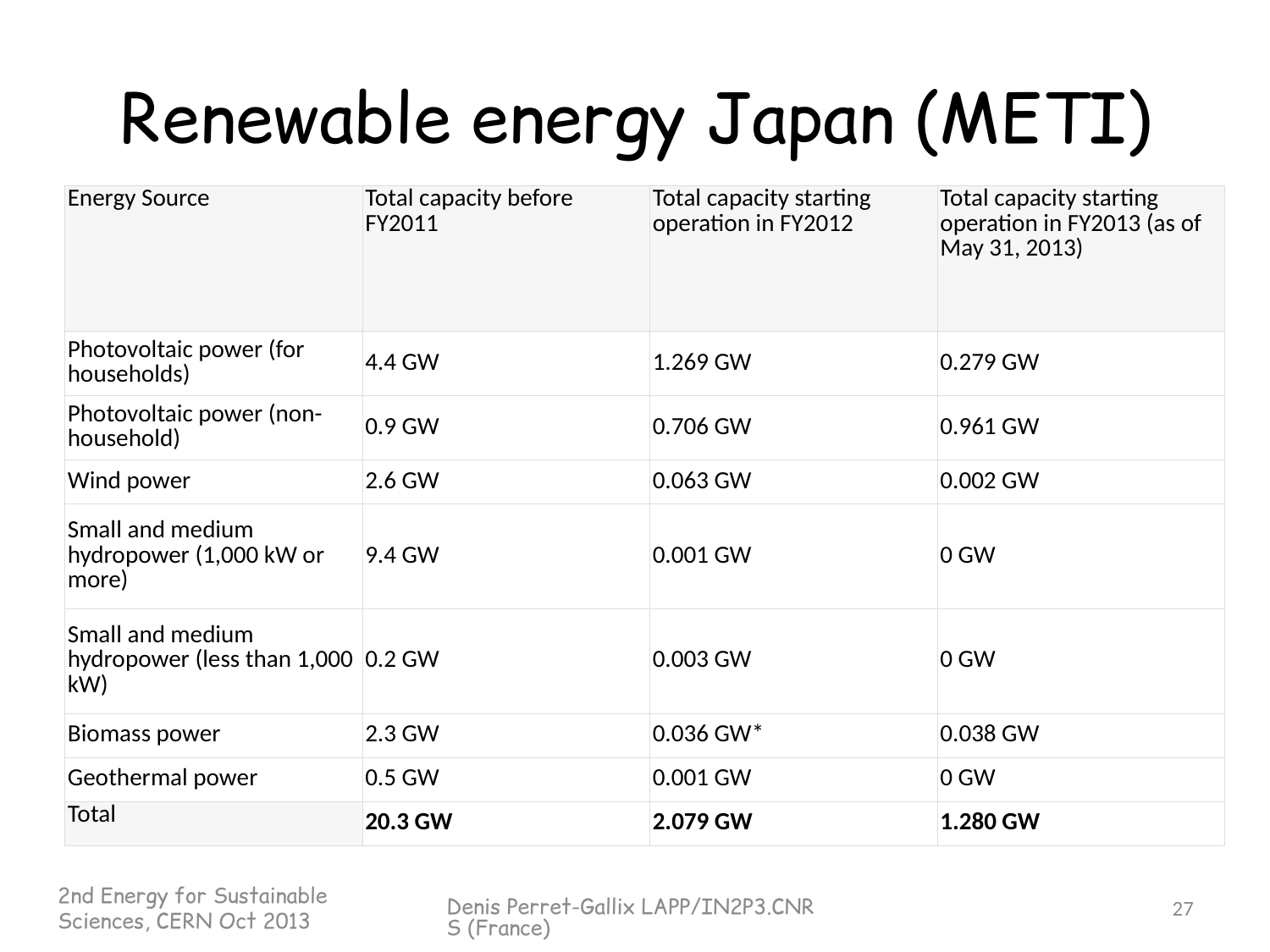

# Renewable energy Japan (METI)
| Energy Source | Total capacity before FY2011 | Total capacity starting operation in FY2012 | Total capacity starting operation in FY2013 (as of May 31, 2013) |
| --- | --- | --- | --- |
| Photovoltaic power (for households) | 4.4 GW | 1.269 GW | 0.279 GW |
| Photovoltaic power (non-household) | 0.9 GW | 0.706 GW | 0.961 GW |
| Wind power | 2.6 GW | 0.063 GW | 0.002 GW |
| Small and medium hydropower (1,000 kW or more) | 9.4 GW | 0.001 GW | 0 GW |
| Small and medium hydropower (less than 1,000 kW) | 0.2 GW | 0.003 GW | 0 GW |
| Biomass power | 2.3 GW | 0.036 GW\* | 0.038 GW |
| Geothermal power | 0.5 GW | 0.001 GW | 0 GW |
| Total | 20.3 GW | 2.079 GW | 1.280 GW |

2nd Energy for Sustainable Sciences, CERN Oct 2013
Denis Perret-Gallix LAPP/IN2P3.CNRS (France)
27